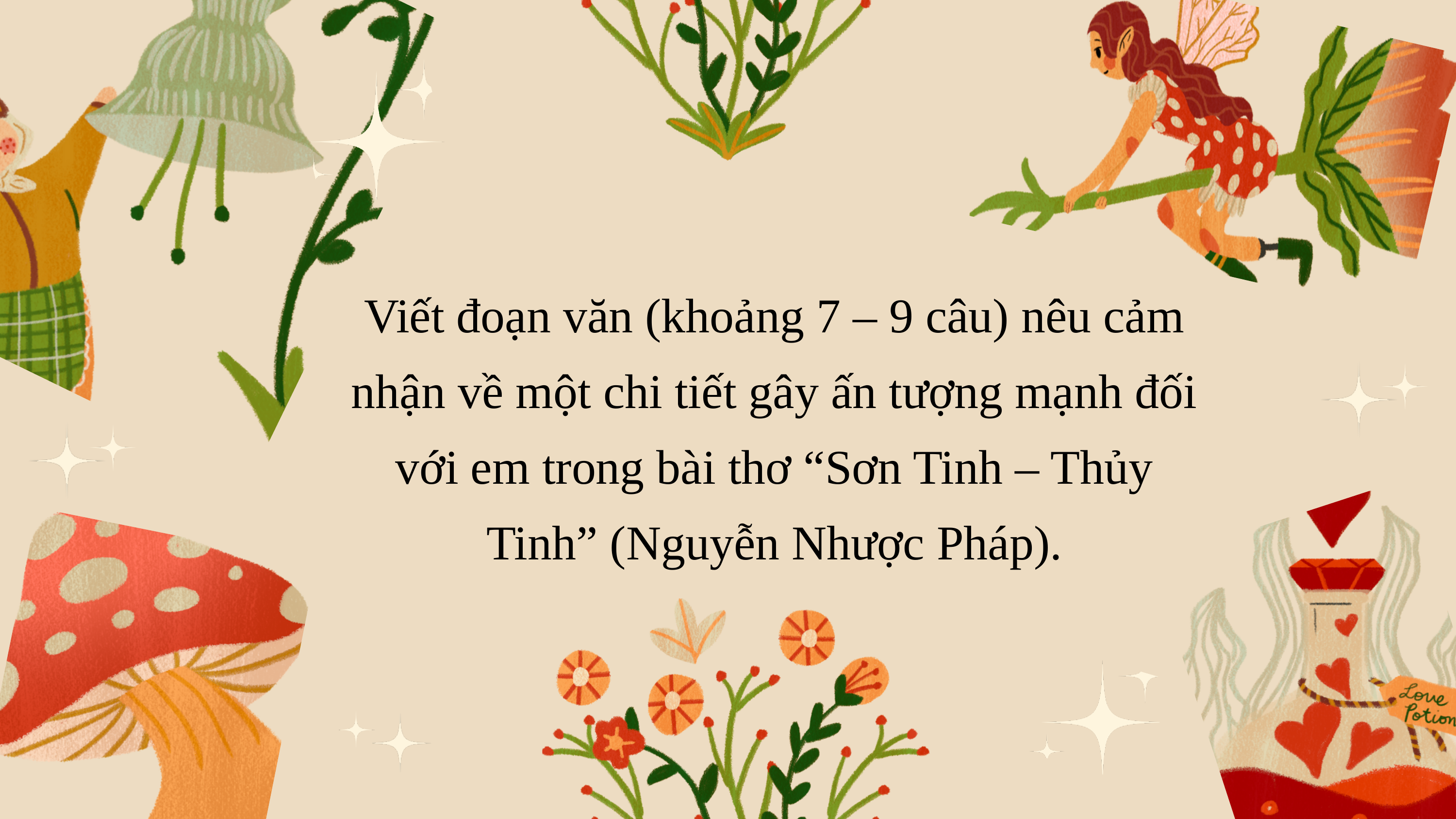

Viết đoạn văn (khoảng 7 – 9 câu) nêu cảm nhận về một chi tiết gây ấn tượng mạnh đối với em trong bài thơ “Sơn Tinh – Thủy Tinh” (Nguyễn Nhược Pháp).